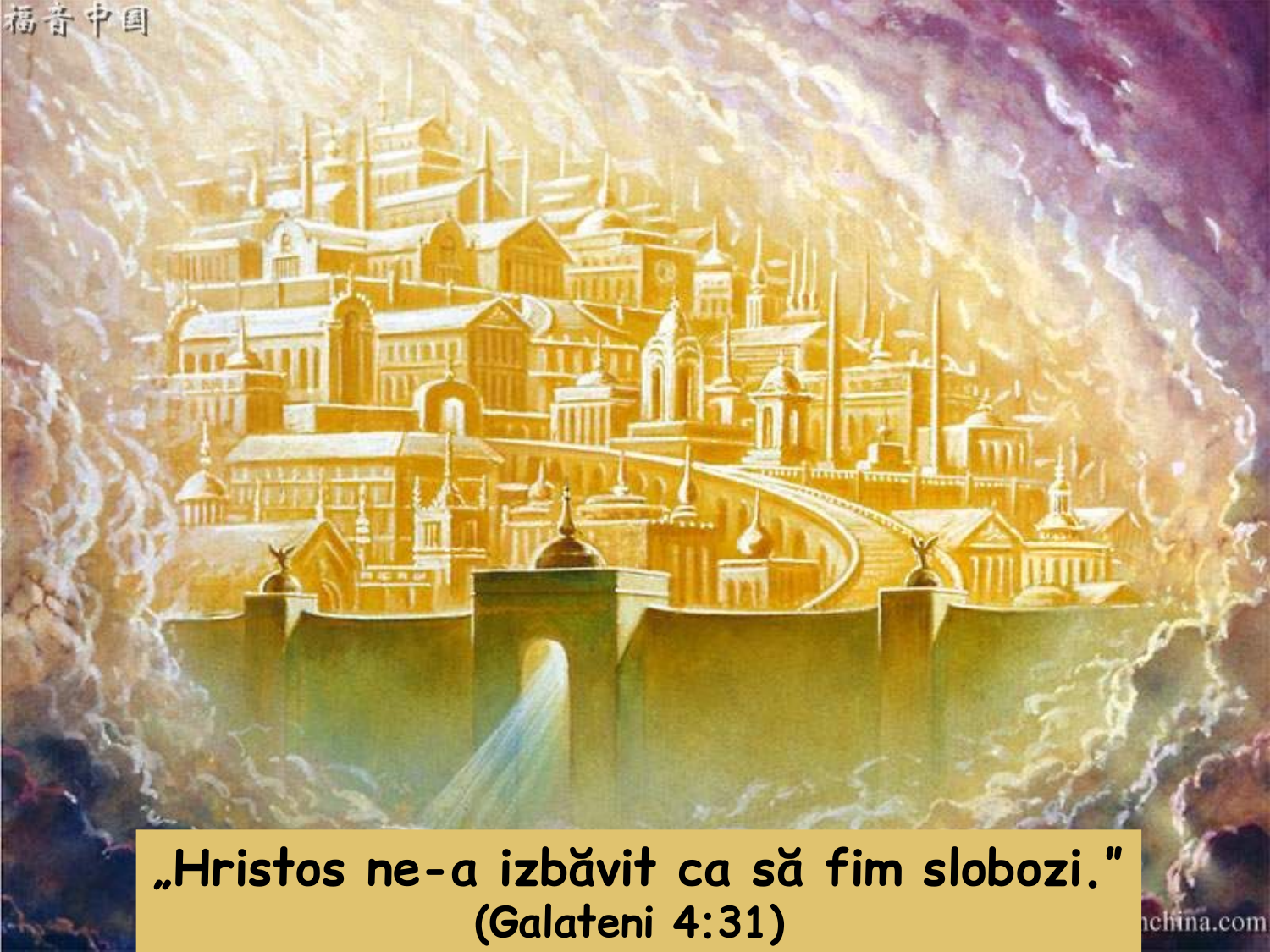

„Hristos ne-a izbăvit ca să fim slobozi.” (Galateni 4:31)